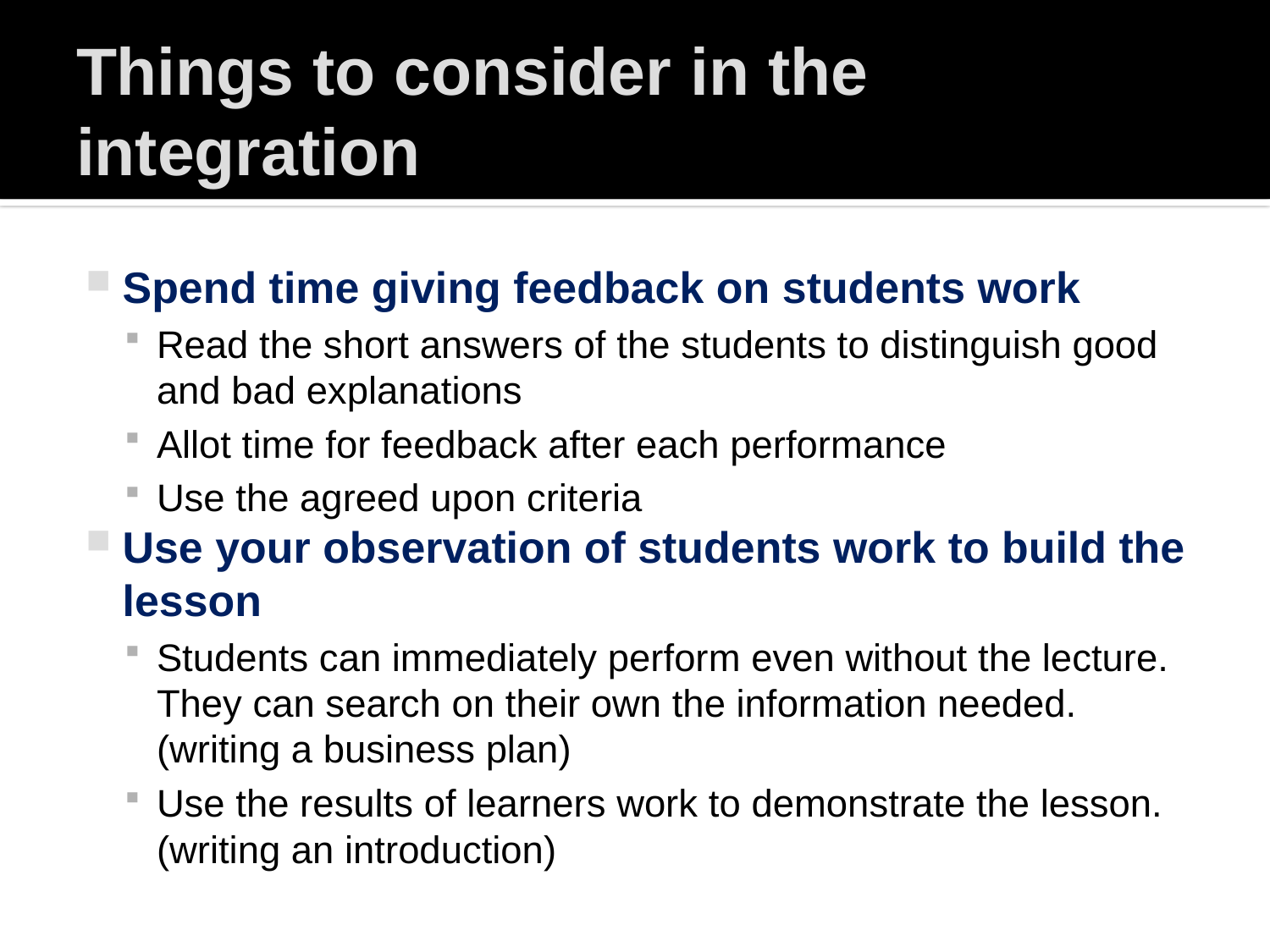

# Things to consider in the integration
Spend time giving feedback on students work
Read the short answers of the students to distinguish good and bad explanations
Allot time for feedback after each performance
Use the agreed upon criteria
Use your observation of students work to build the lesson
Students can immediately perform even without the lecture. They can search on their own the information needed. (writing a business plan)
Use the results of learners work to demonstrate the lesson. (writing an introduction)